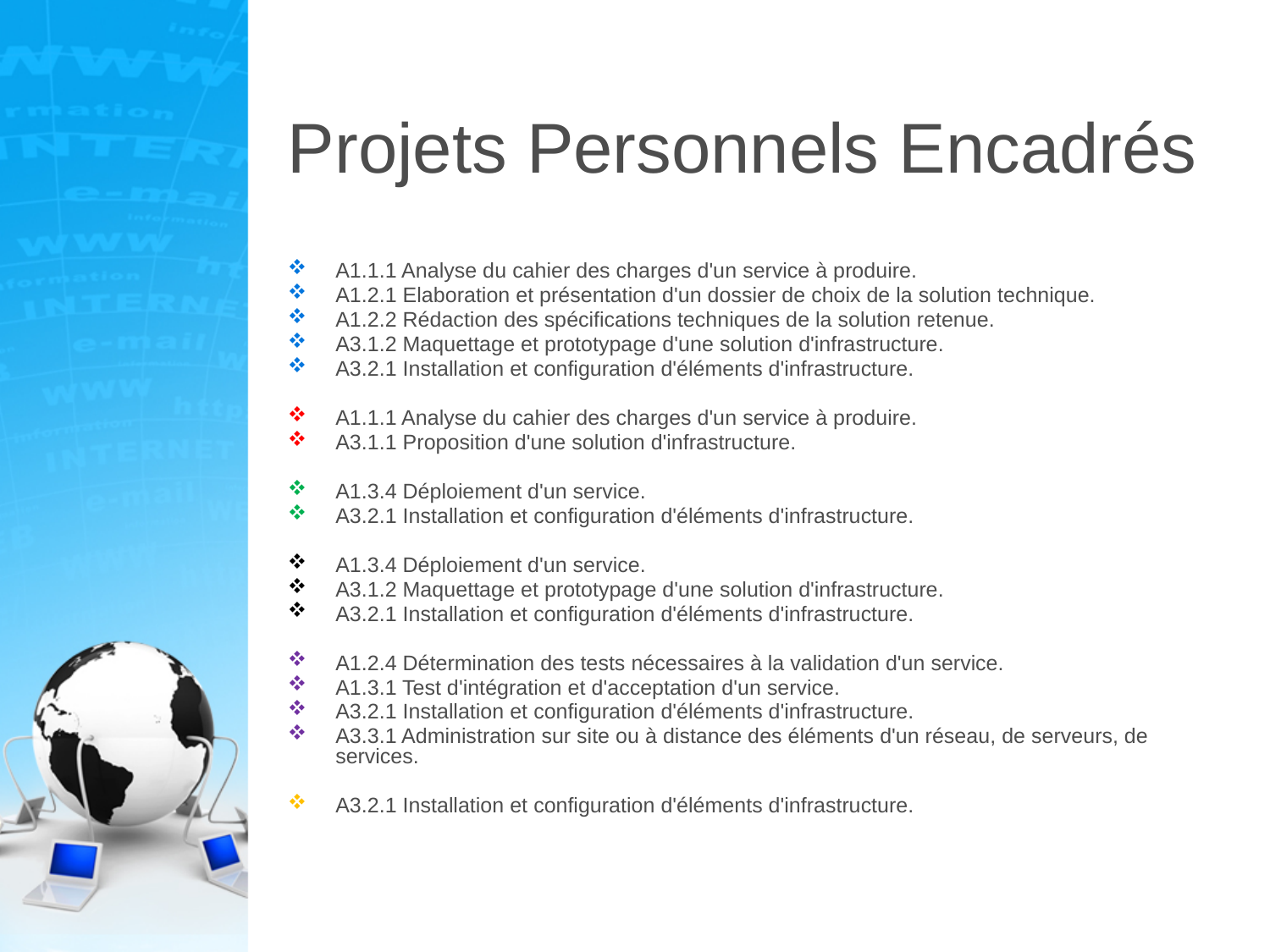

# Projets Personnels Encadrés

A1.1.1 Analyse du cahier des charges d'un service à produire.
A1.2.1 Elaboration et présentation d'un dossier de choix de la solution technique.
A1.2.2 Rédaction des spécifications techniques de la solution retenue.
A3.1.2 Maquettage et prototypage d'une solution d'infrastructure.
A3.2.1 Installation et configuration d'éléments d'infrastructure.

A1.1.1 Analyse du cahier des charges d'un service à produire.
A3.1.1 Proposition d'une solution d'infrastructure.

A1.3.4 Déploiement d'un service.
A3.2.1 Installation et configuration d'éléments d'infrastructure.

A1.3.4 Déploiement d'un service.
A3.1.2 Maquettage et prototypage d'une solution d'infrastructure.
A3.2.1 Installation et configuration d'éléments d'infrastructure.

A1.2.4 Détermination des tests nécessaires à la validation d'un service.
A1.3.1 Test d'intégration et d'acceptation d'un service.
A3.2.1 Installation et configuration d'éléments d'infrastructure.
A3.3.1 Administration sur site ou à distance des éléments d'un réseau, de serveurs, de services.

A3.2.1 Installation et configuration d'éléments d'infrastructure.